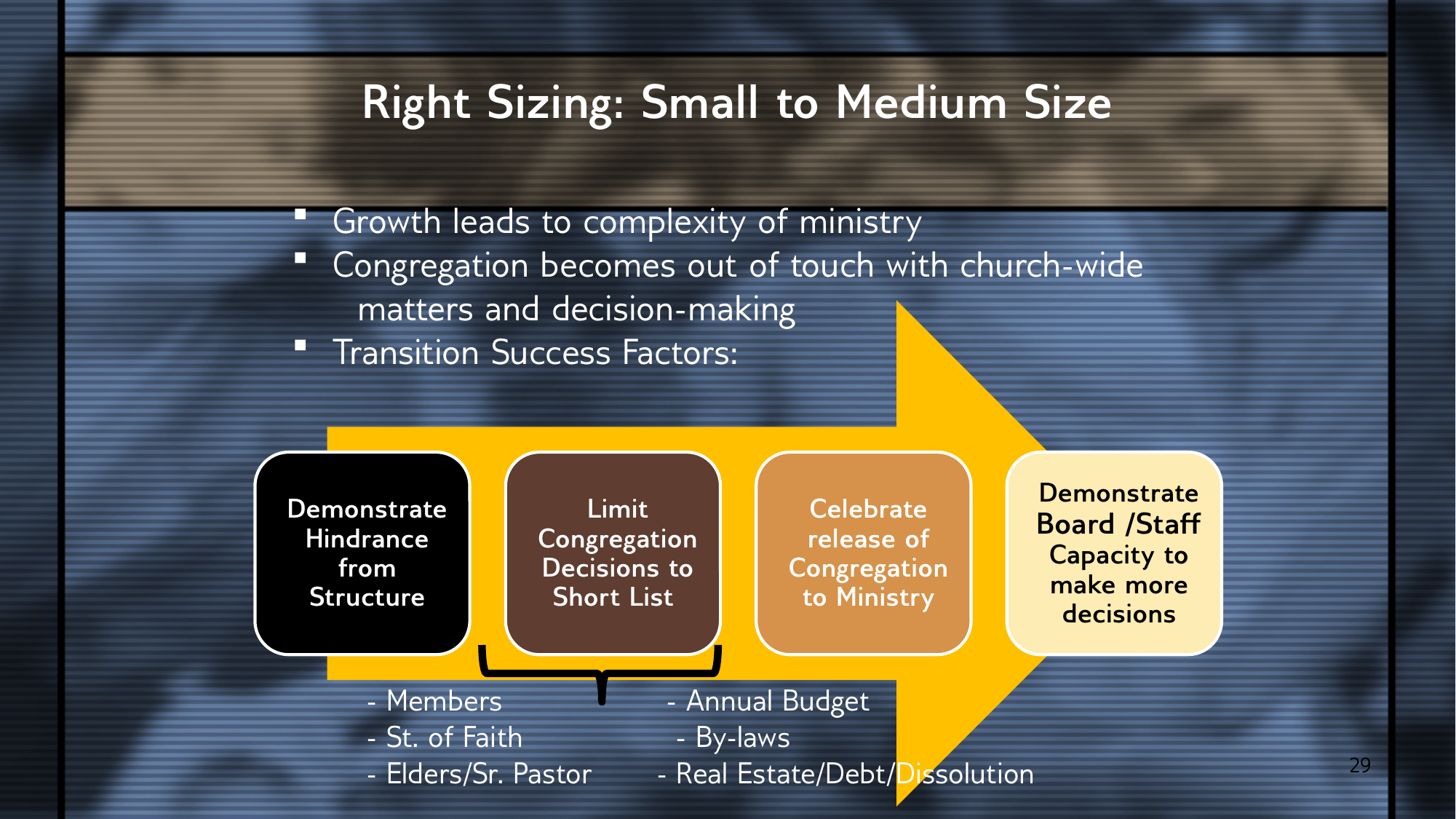

# Right Sizing: Small to Medium Size
Growth leads to complexity of ministry
Congregation becomes out of touch with church-wide
      matters and decision-making
Transition Success Factors:
Demonstrate Hindrance from Structure
Limit Congregation Decisions to Short List
Celebrate release of Congregation to Ministry
Demonstrate Board /Staff Capacity to make more decisions

- Members                  - Annual Budget
- St. of Faith	          - By-laws
- Elders/Sr. Pastor       - Real Estate/Debt/Dissolution
29